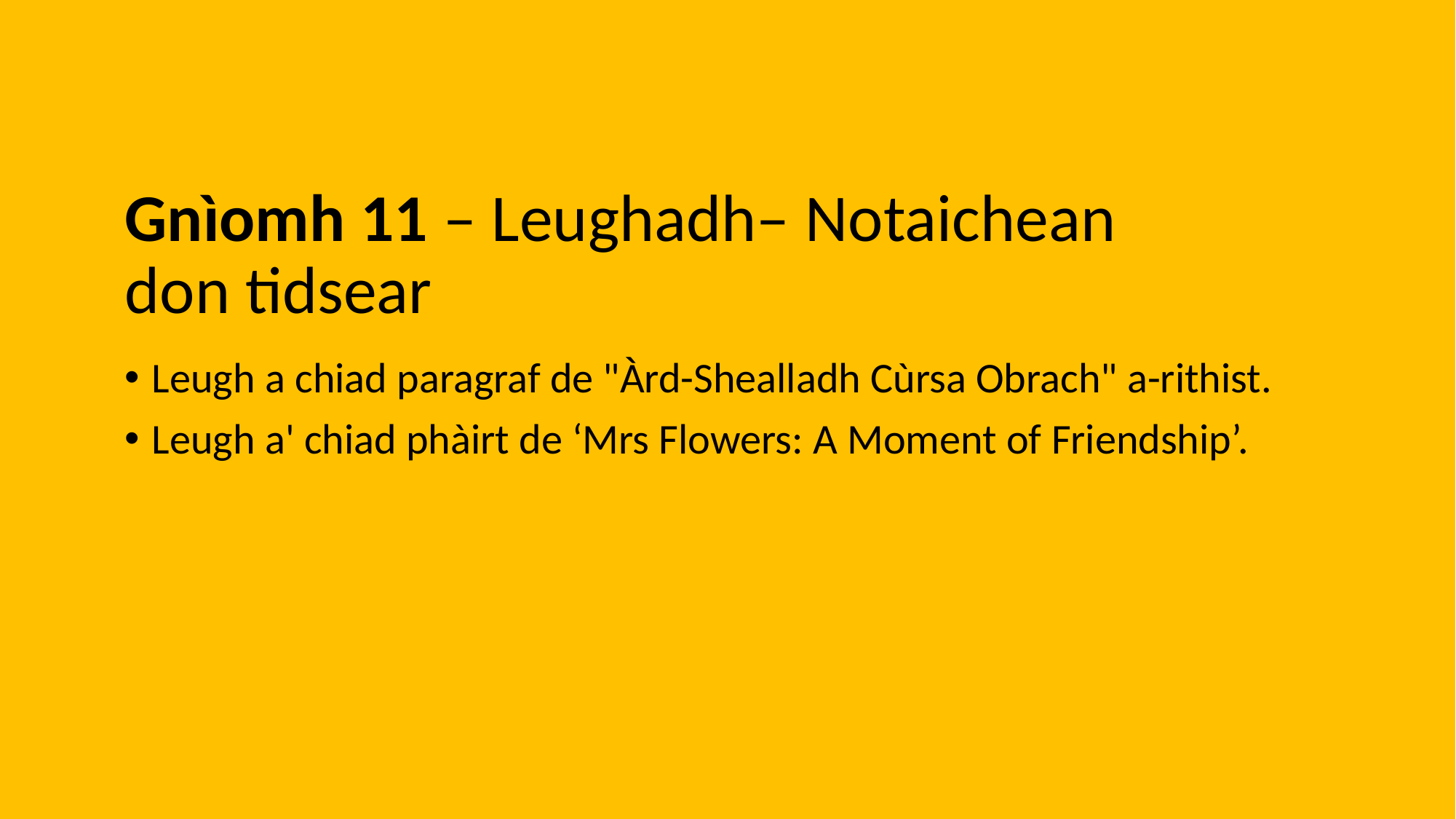

# Gnìomh 11 – Leughadh– Notaichean don tidsear​
Leugh a chiad paragraf de "Àrd-Shealladh Cùrsa Obrach" a-rithist.
Leugh a' chiad phàirt de ‘Mrs Flowers: A Moment of Friendship’.